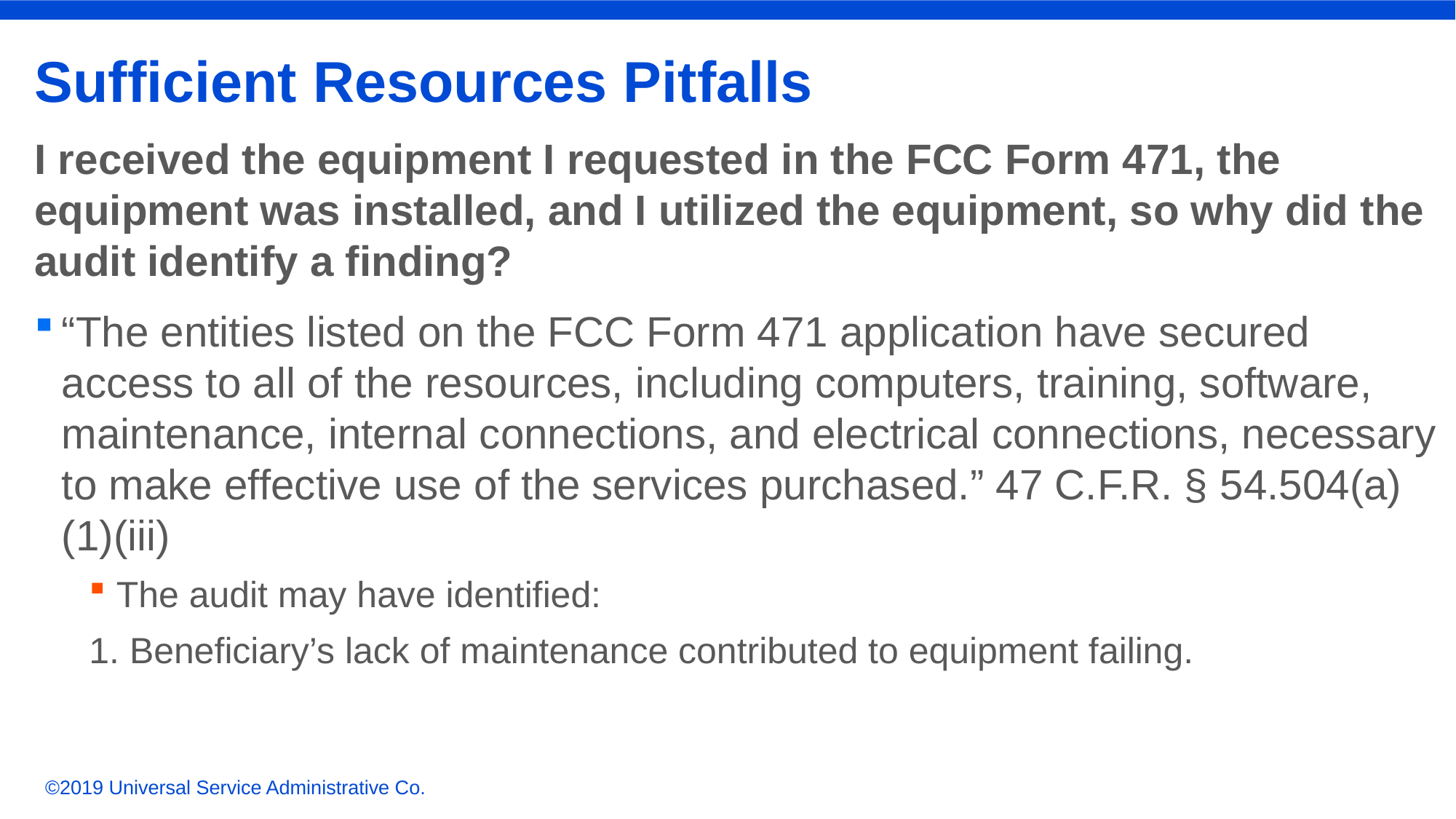

# Sufficient Resources Pitfalls
I received the equipment I requested in the FCC Form 471, the equipment was installed, and I utilized the equipment, so why did the audit identify a finding?
“The entities listed on the FCC Form 471 application have secured access to all of the resources, including computers, training, software, maintenance, internal connections, and electrical connections, necessary to make effective use of the services purchased.” 47 C.F.R. § 54.504(a)(1)(iii)
The audit may have identified:
1. Beneficiary’s lack of maintenance contributed to equipment failing.

©2019 Universal Service Administrative Co.